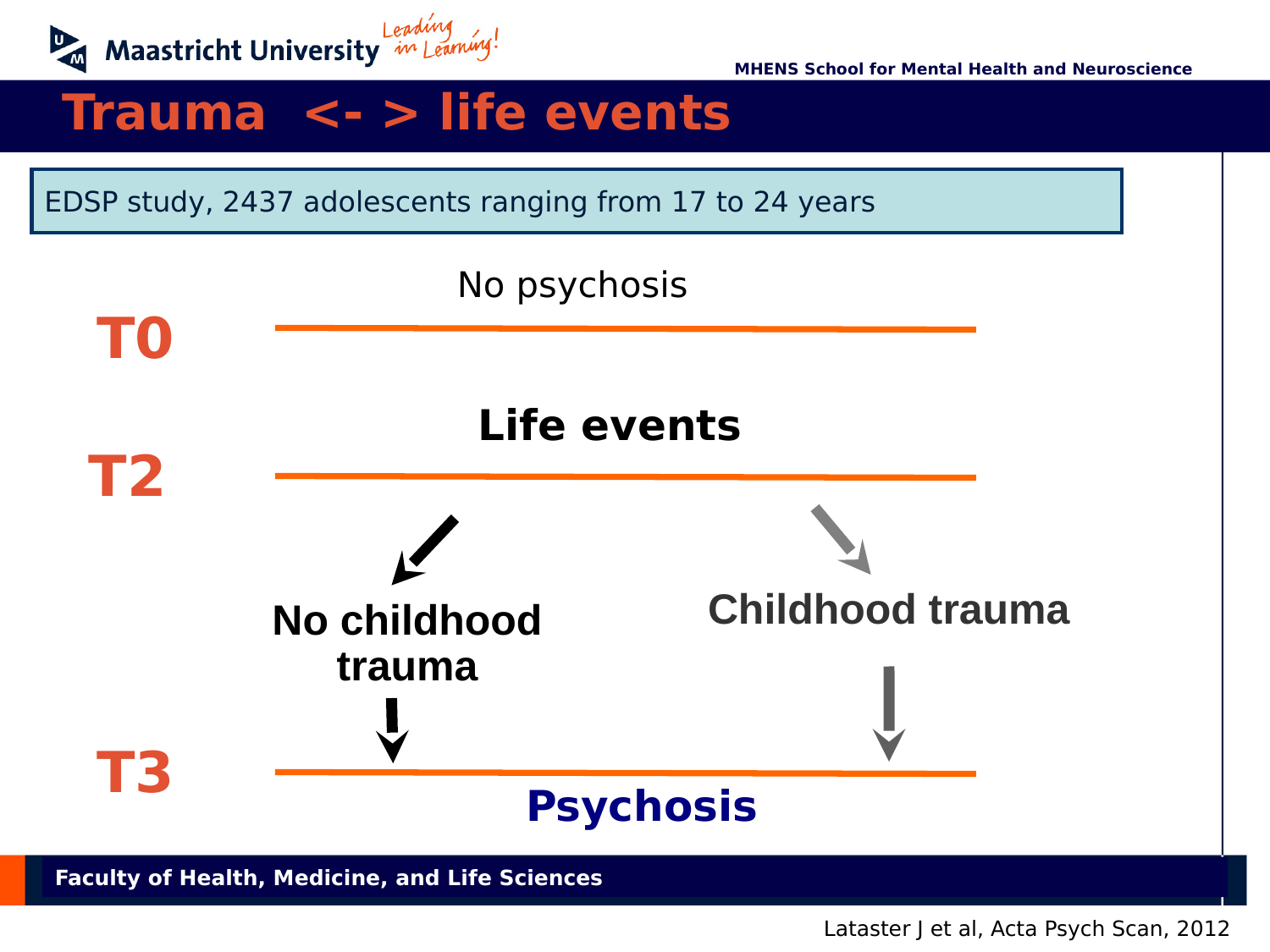

MHENS School for Mental Health and Neuroscience
Trauma  <- > life events

EDSP study, 2437 adolescents ranging from 17 to 24 years
No psychosis
T0

Life events
T2

Childhood trauma
No childhood trauma

T3

Psychosis
Faculty of Health, Medicine, and Life Sciences
Lataster J et al, Acta Psych Scan, 2012